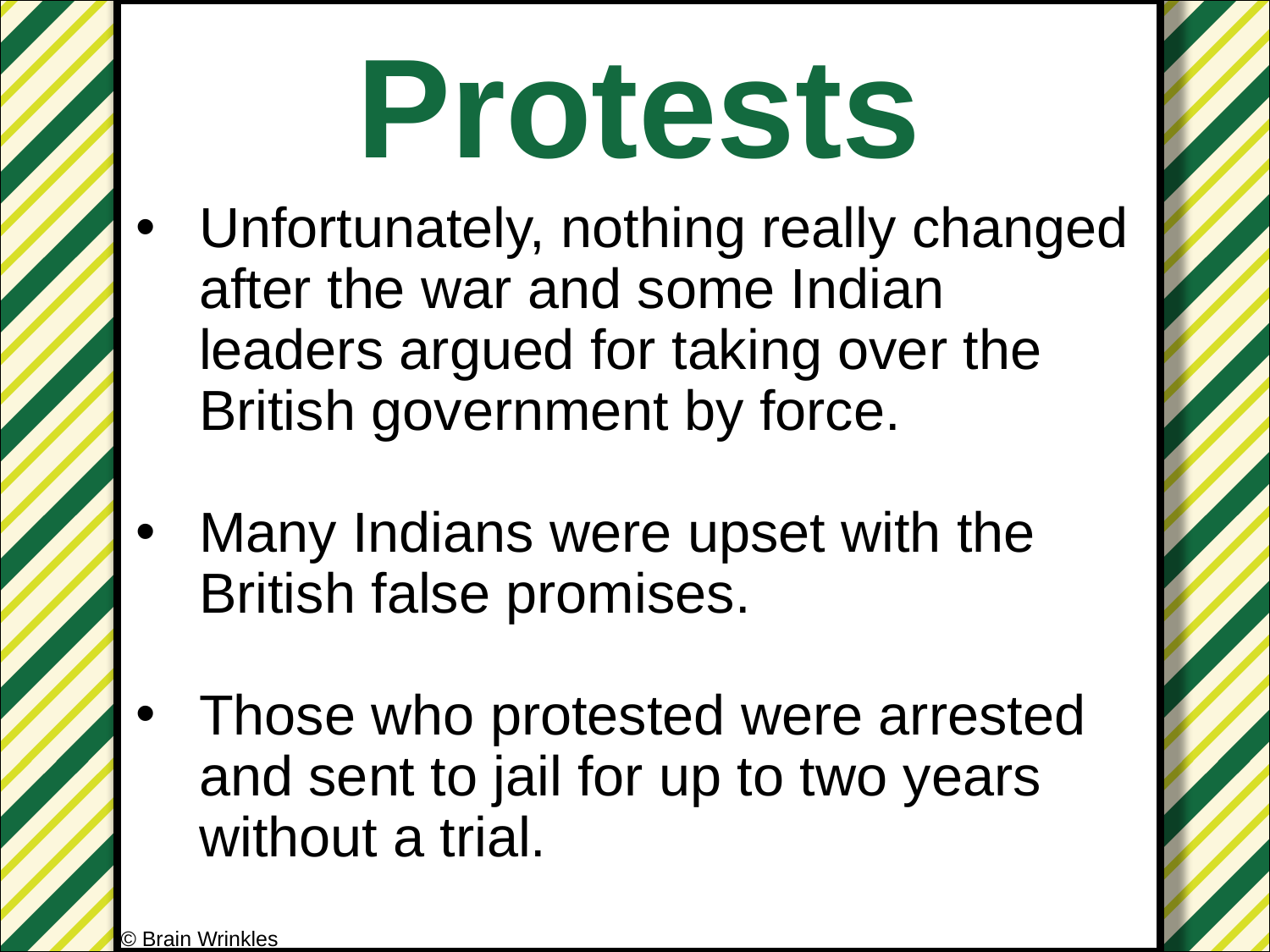

Protests
#
Unfortunately, nothing really changed after the war and some Indian leaders argued for taking over the British government by force.

Many Indians were upset with the British false promises.

Those who protested were arrested and sent to jail for up to two years without a trial.
© Brain Wrinkles